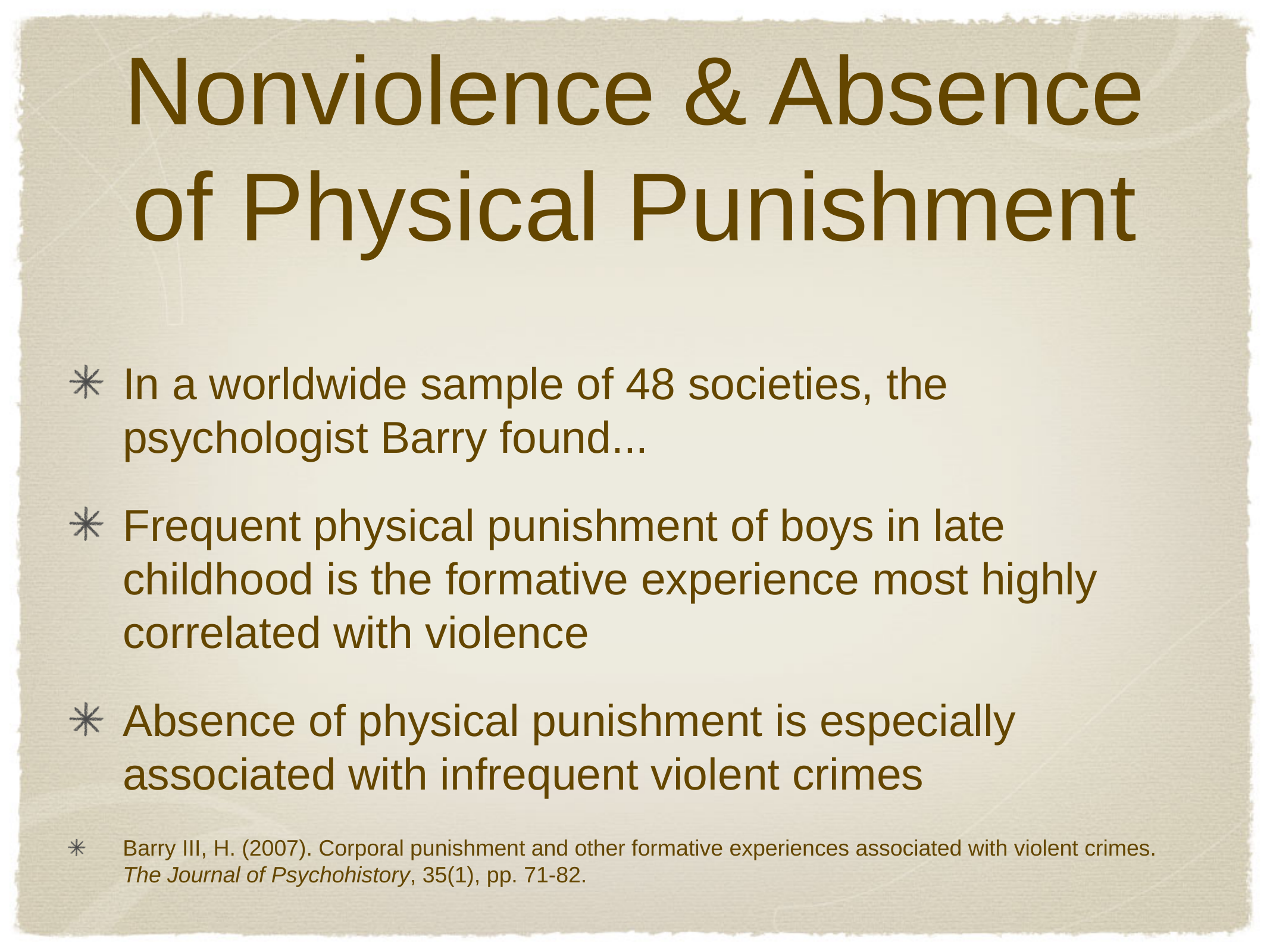

# Nonviolence & Absence of Physical Punishment
In a worldwide sample of 48 societies, the psychologist Barry found...
Frequent physical punishment of boys in late childhood is the formative experience most highly correlated with violence
Absence of physical punishment is especially associated with infrequent violent crimes
Barry III, H. (2007). Corporal punishment and other formative experiences associated with violent crimes. The Journal of Psychohistory, 35(1), pp. 71-82.